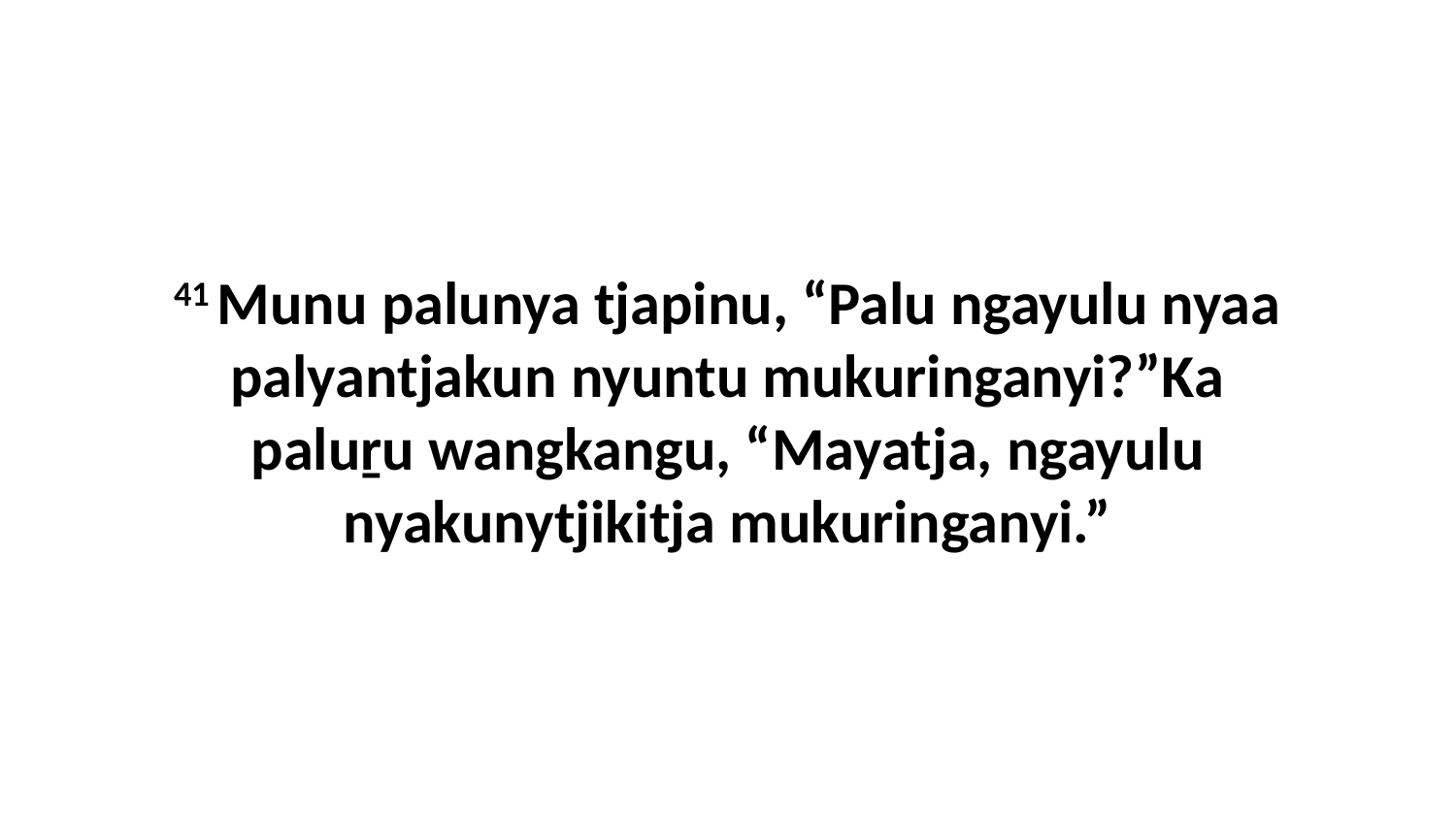

41 Munu palunya tjapinu, “Palu ngayulu nyaa palyantjakun nyuntu mukuringanyi?”Ka paluṟu wangkangu, “Mayatja, ngayulu nyakunytjikitja mukuringanyi.”